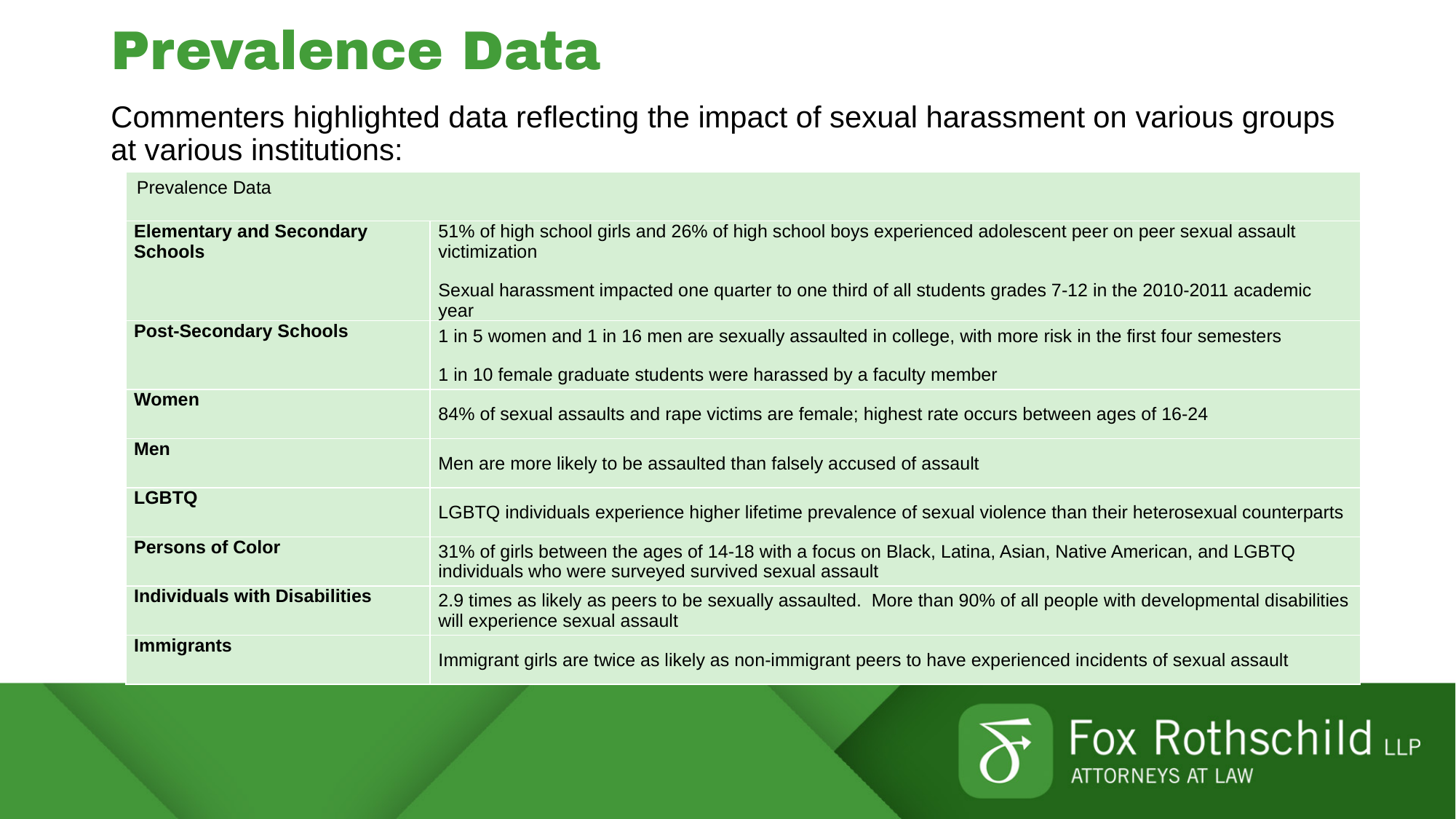

# Prevalence Data
Commenters highlighted data reflecting the impact of sexual harassment on various groups at various institutions:

| Prevalence Data |  |
| --- | --- |
| Elementary and Secondary Schools | 51% of high school girls and 26% of high school boys experienced adolescent peer on peer sexual assault victimization Sexual harassment impacted one quarter to one third of all students grades 7-12 in the 2010-2011 academic year |
| Post-Secondary Schools | 1 in 5 women and 1 in 16 men are sexually assaulted in college, with more risk in the first four semesters 1 in 10 female graduate students were harassed by a faculty member |
| Women | 84% of sexual assaults and rape victims are female; highest rate occurs between ages of 16-24 |
| Men | Men are more likely to be assaulted than falsely accused of assault |
| LGBTQ | LGBTQ individuals experience higher lifetime prevalence of sexual violence than their heterosexual counterparts |
| Persons of Color | 31% of girls between the ages of 14-18 with a focus on Black, Latina, Asian, Native American, and LGBTQ individuals who were surveyed survived sexual assault |
| Individuals with Disabilities | 2.9 times as likely as peers to be sexually assaulted. More than 90% of all people with developmental disabilities will experience sexual assault |
| Immigrants | Immigrant girls are twice as likely as non-immigrant peers to have experienced incidents of sexual assault |